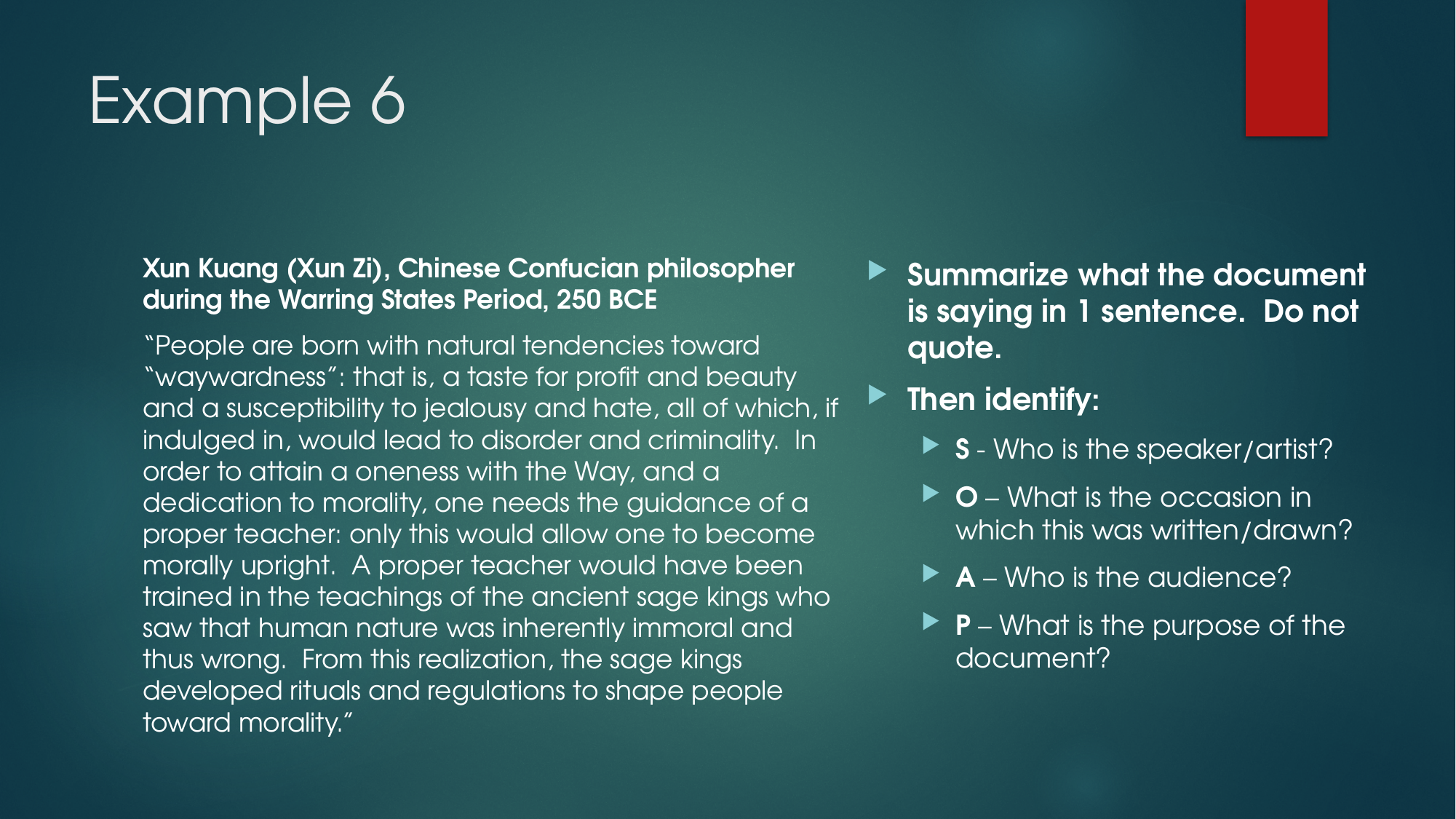

# Example 6
Xun Kuang (Xun Zi), Chinese Confucian philosopher during the Warring States Period, 250 BCE
“People are born with natural tendencies toward “waywardness”: that is, a taste for profit and beauty and a susceptibility to jealousy and hate, all of which, if indulged in, would lead to disorder and criminality.  In order to attain a oneness with the Way, and a dedication to morality, one needs the guidance of a proper teacher: only this would allow one to become morally upright.  A proper teacher would have been trained in the teachings of the ancient sage kings who saw that human nature was inherently immoral and thus wrong.  From this realization, the sage kings developed rituals and regulations to shape people toward morality.”
Summarize what the document is saying in 1 sentence.  Do not quote.
Then identify:
S - Who is the speaker/artist?
O – What is the occasion in which this was written/drawn?
A – Who is the audience?
P – What is the purpose of the document?